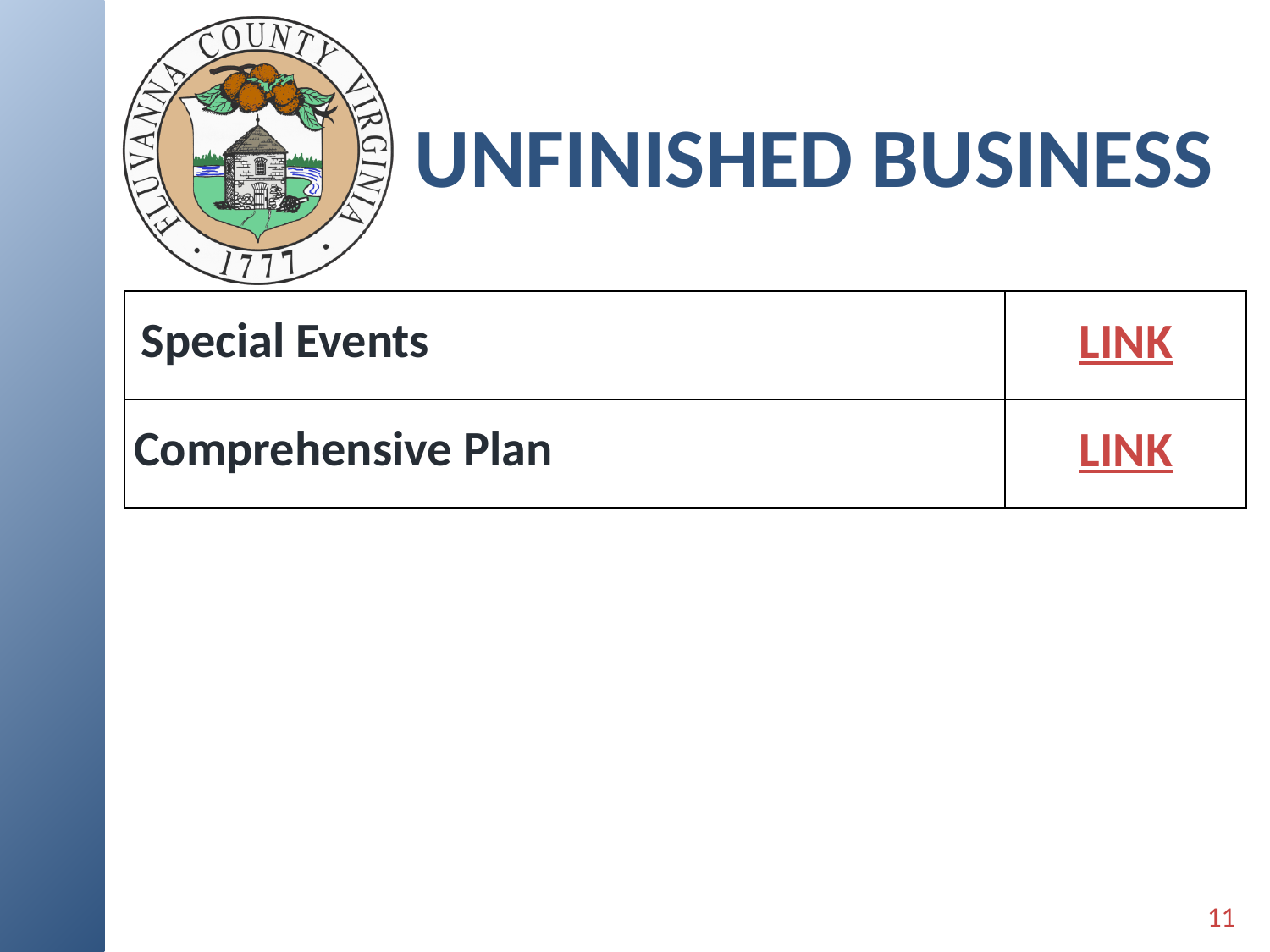

# UNFINISHED BUSINESS
| Special Events | LINK |
| --- | --- |
| Comprehensive Plan | LINK |

11